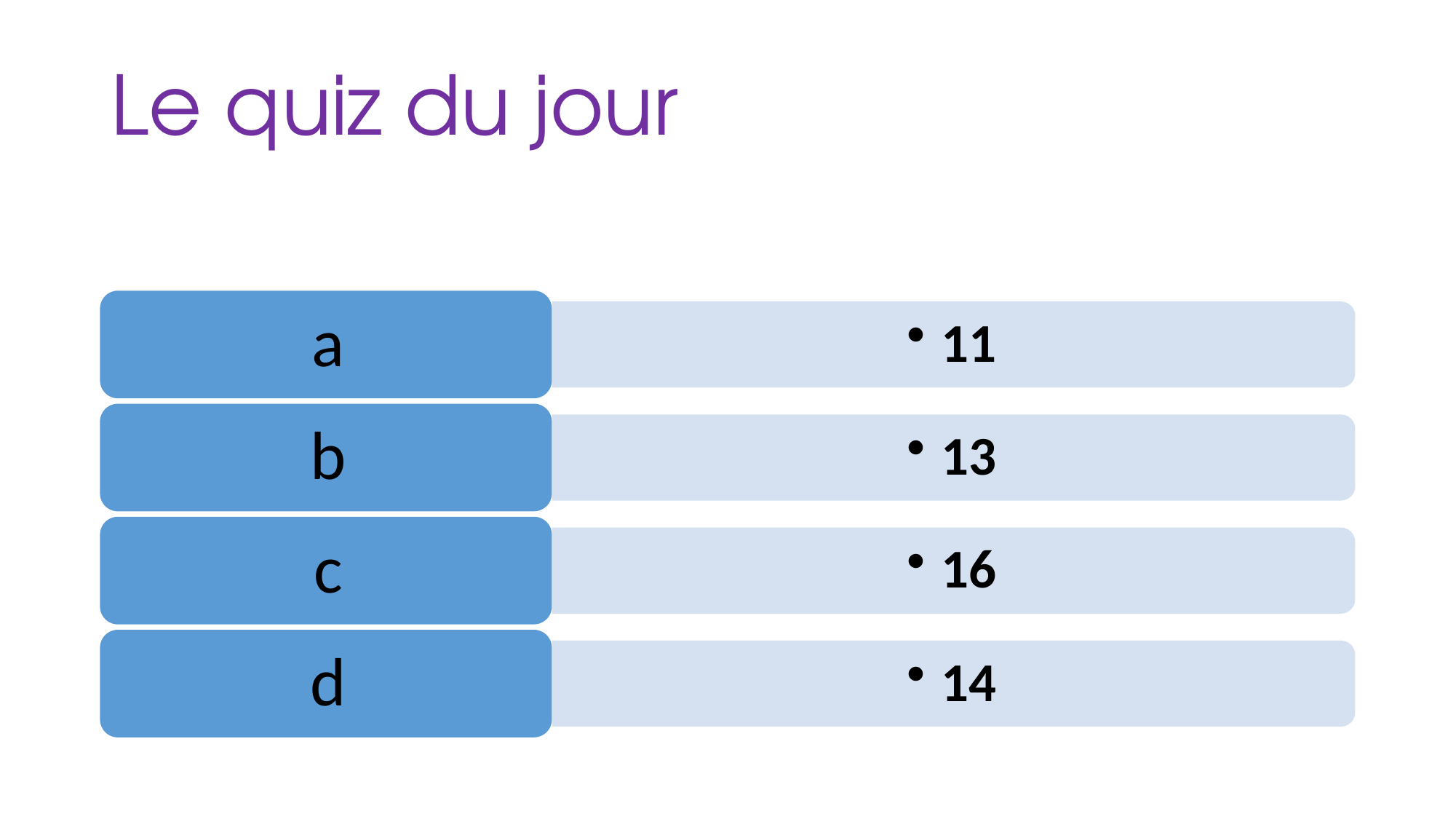

# Le quiz du jour
11
a
13
b
16
c
14
d